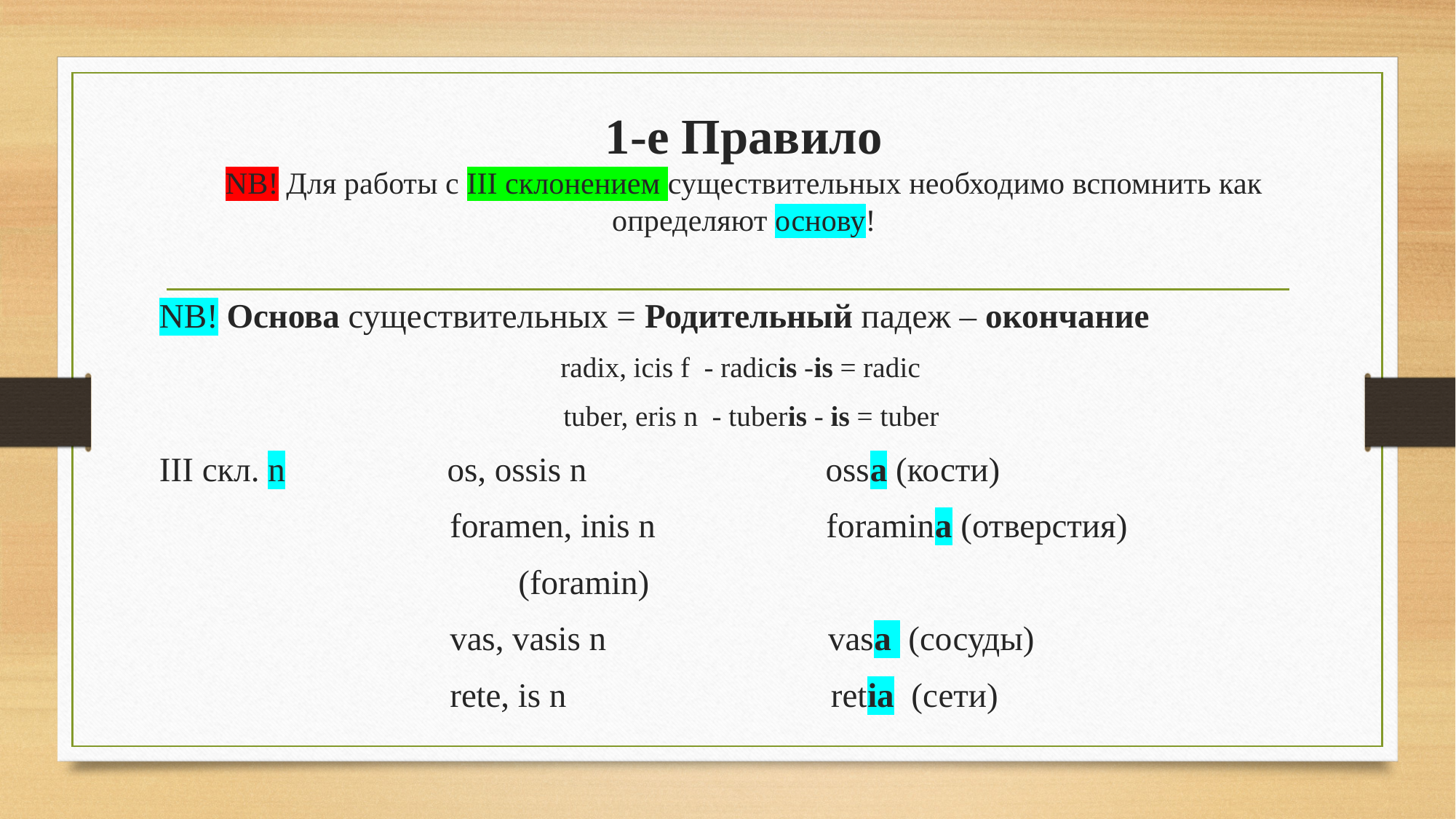

# 1-е Правило NB! Для работы с III склонением существительных необходимо вспомнить как определяют основу!
NB! Основа существительных = Родительный падеж – окончание
radix, icis f  - radicis -is = radic
tuber, eris n  - tuberis - is = tuber
III скл. n                   os, ossis n                            ossa (кости)
                                  foramen, inis n                    foramina (отверстия)
	                              (foramin)
                                  vas, vasis n                          vasa  (сосуды)
                                  rete, is n                               retia  (сети)